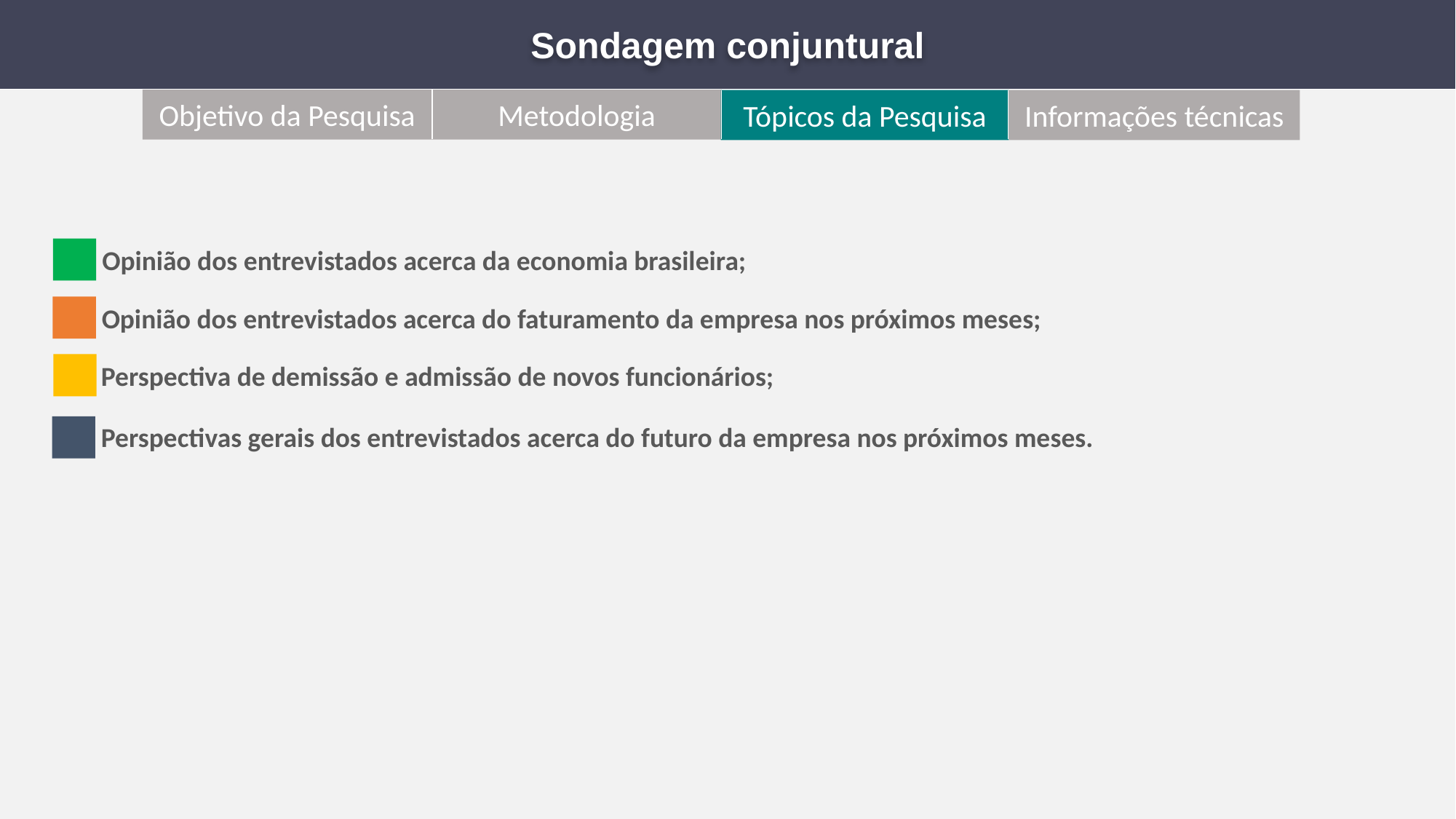

Sondagem conjuntural
Objetivo da Pesquisa
Metodologia
Tópicos da Pesquisa
Informações técnicas

Opinião dos entrevistados acerca da economia brasileira;

Opinião dos entrevistados acerca do faturamento da empresa nos próximos meses;

Perspectiva de demissão e admissão de novos funcionários;
Perspectivas gerais dos entrevistados acerca do futuro da empresa nos próximos meses.

4